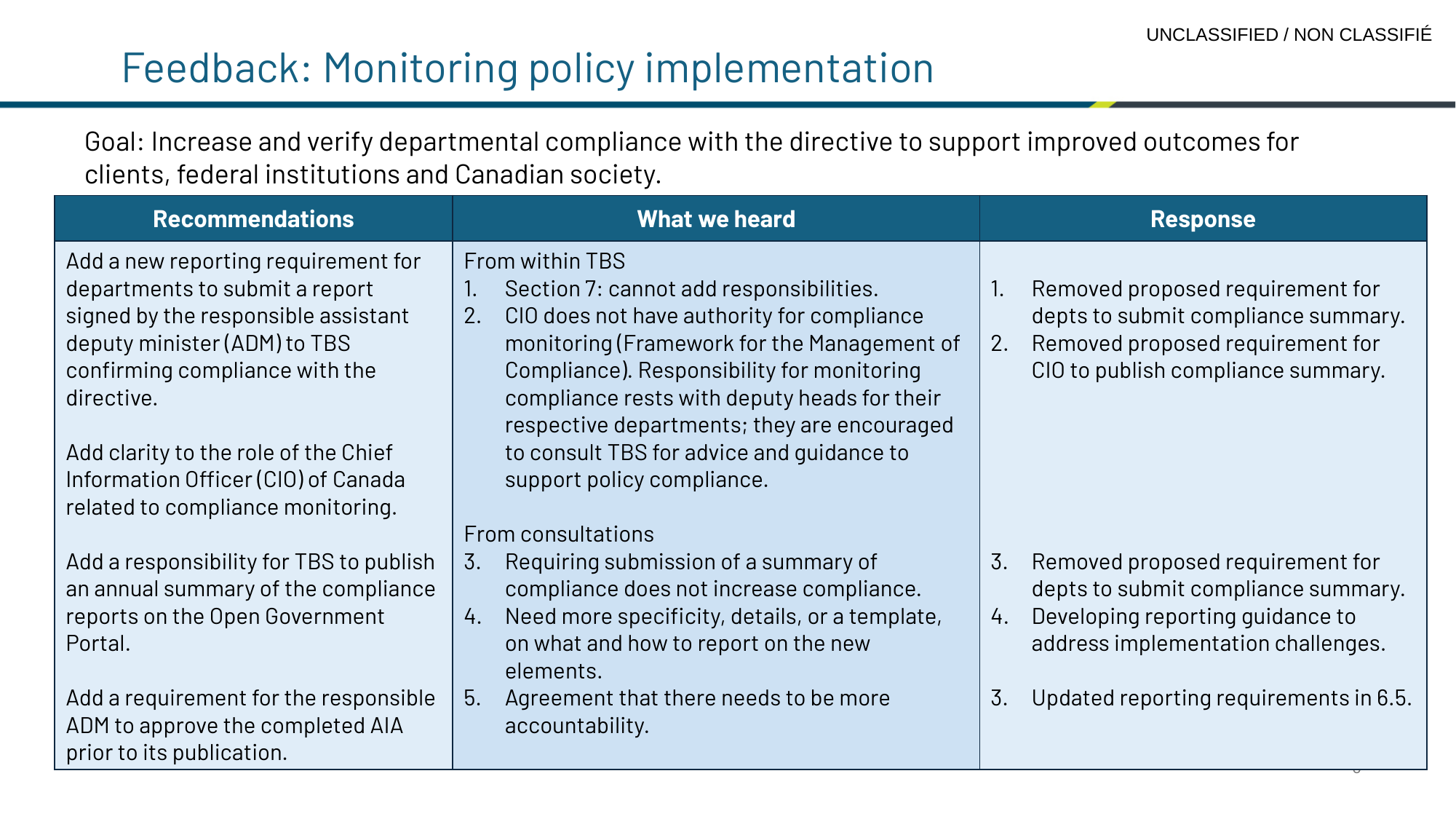

# Feedback: Monitoring policy implementation
Goal: Increase and verify departmental compliance with the directive to support improved outcomes for clients, federal institutions and Canadian society.
| Recommendations | What we heard | Response |
| --- | --- | --- |
| Add a new reporting requirement for departments to submit a report signed by the responsible assistant deputy minister (ADM) to TBS confirming compliance with the directive. Add clarity to the role of the Chief Information Officer (CIO) of Canada related to compliance monitoring. Add a responsibility for TBS to publish an annual summary of the compliance reports on the Open Government Portal. Add a requirement for the responsible ADM to approve the completed AIA prior to its publication. | From within TBS Section 7: cannot add responsibilities. CIO does not have authority for compliance monitoring (Framework for the Management of Compliance). Responsibility for monitoring compliance rests with deputy heads for their respective departments; they are encouraged to consult TBS for advice and guidance to support policy compliance. From consultations Requiring submission of a summary of compliance does not increase compliance. Need more specificity, details, or a template, on what and how to report on the new elements. Agreement that there needs to be more accountability. | Removed proposed requirement for depts to submit compliance summary. Removed proposed requirement for CIO to publish compliance summary. Removed proposed requirement for depts to submit compliance summary. Developing reporting guidance to address implementation challenges. Updated reporting requirements in 6.5. |
5